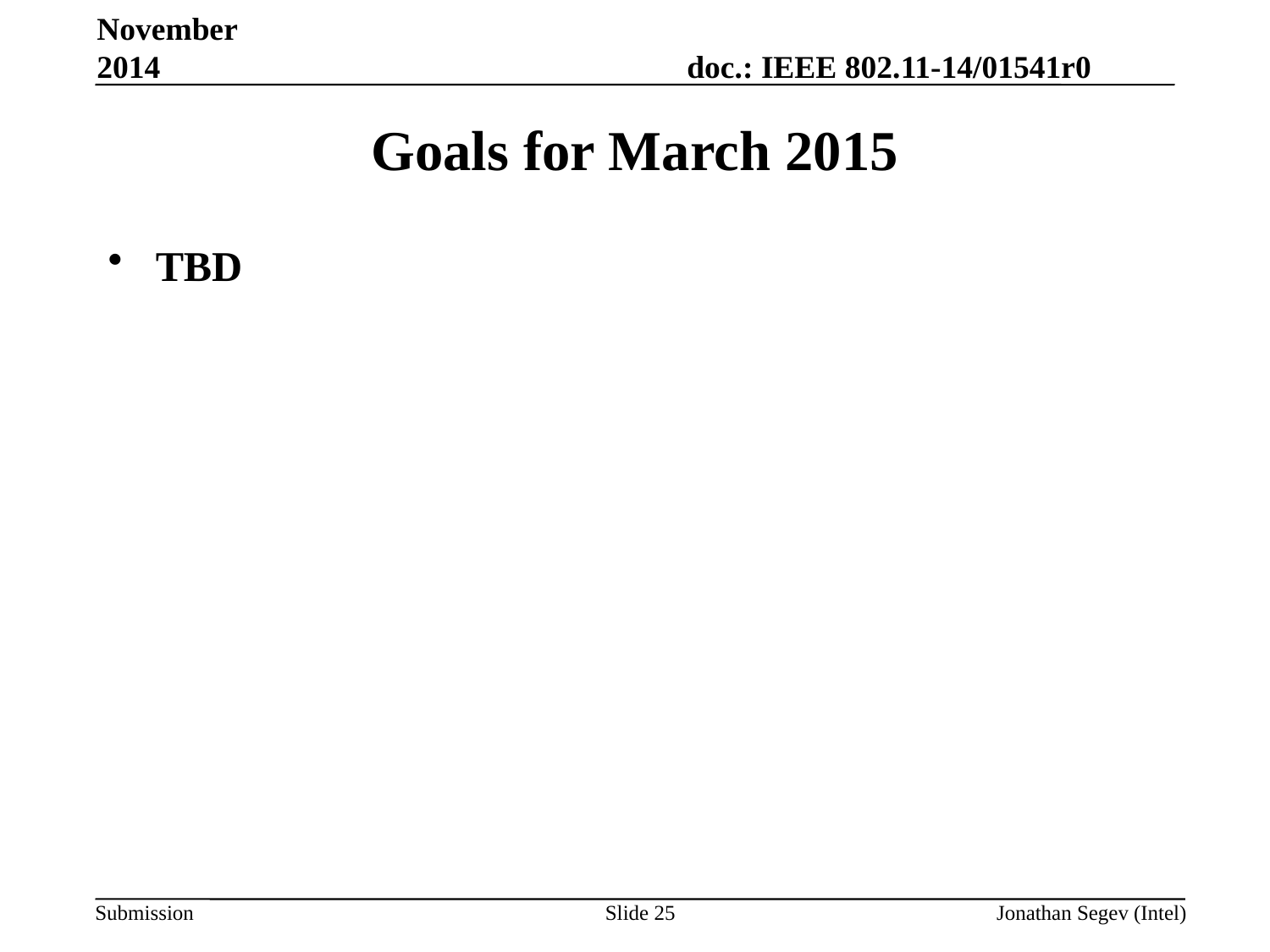

November 2014
Goals for March 2015
TBD

Slide 25
Jonathan Segev (Intel)